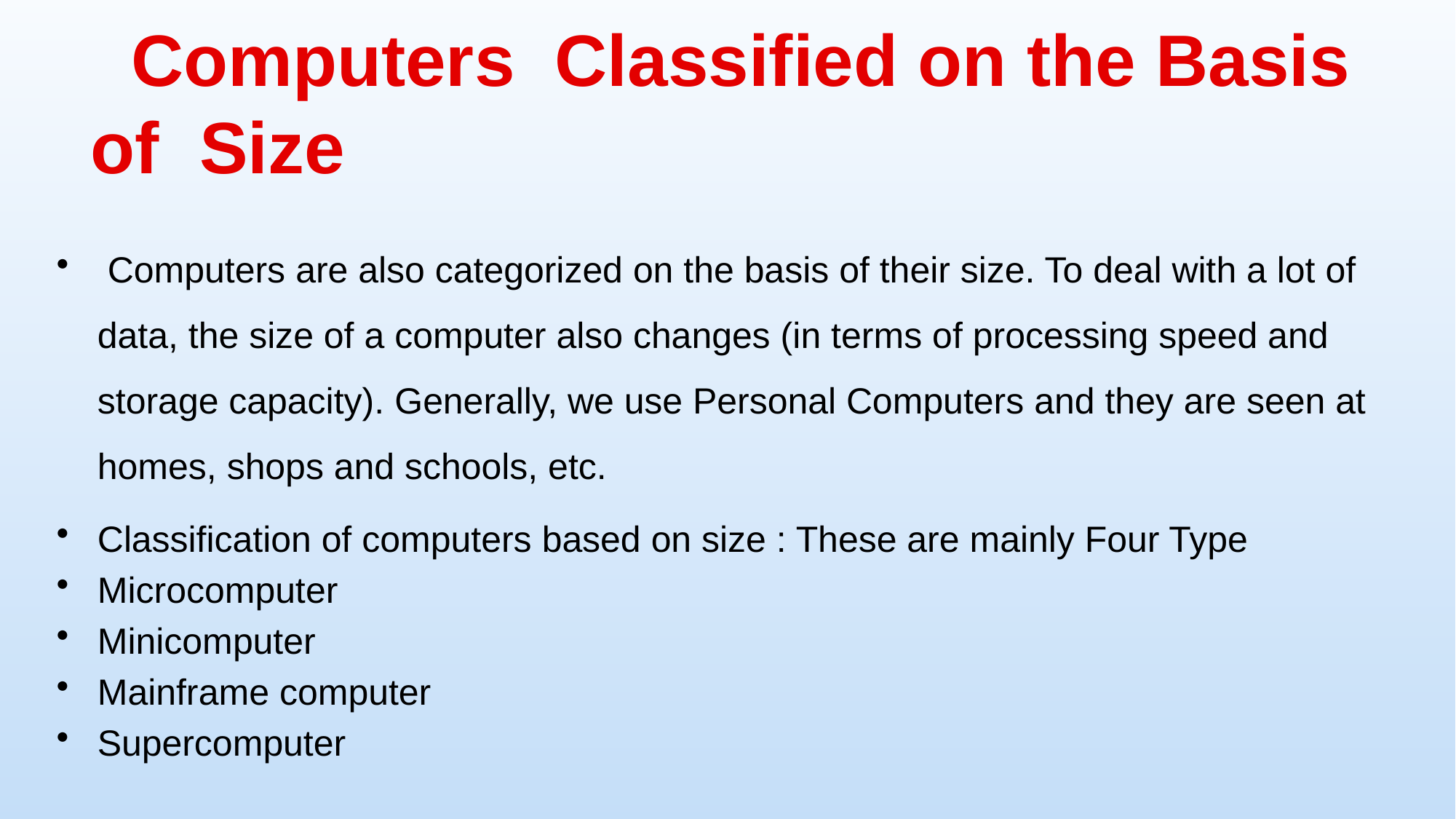

# Computers  Classified on the Basis of  Size

 Computers are also categorized on the basis of their size. To deal with a lot of data, the size of a computer also changes (in terms of processing speed and storage capacity). Generally, we use Personal Computers and they are seen at homes, shops and schools, etc.
Classification of computers based on size : These are mainly Four Type
Microcomputer
Minicomputer
Mainframe computer
Supercomputer